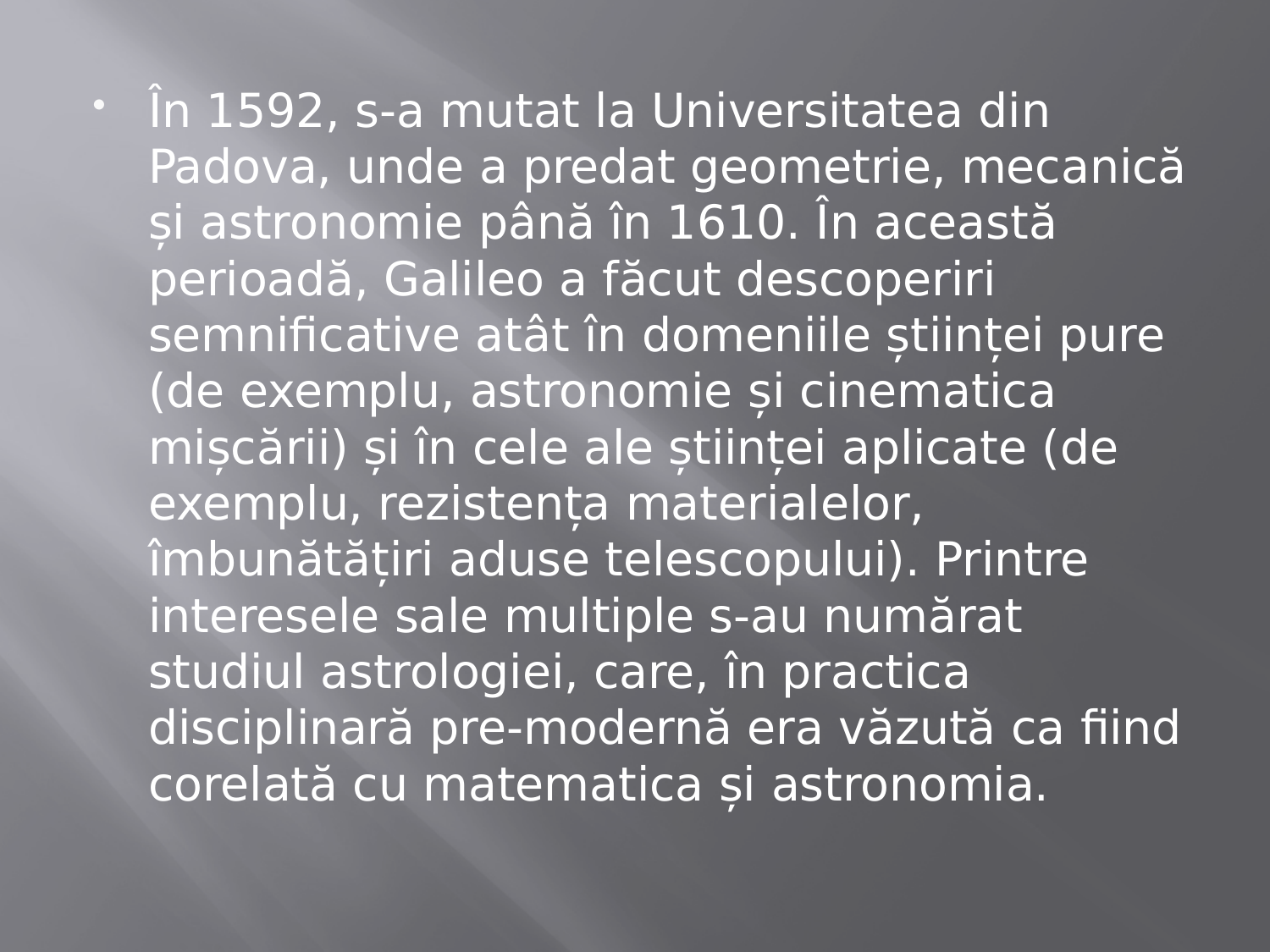

În 1592, s-a mutat la Universitatea din Padova, unde a predat geometrie, mecanică și astronomie până în 1610. În această perioadă, Galileo a făcut descoperiri semnificative atât în domeniile științei pure (de exemplu, astronomie și cinematica mișcării) și în cele ale științei aplicate (de exemplu, rezistența materialelor, îmbunătățiri aduse telescopului). Printre interesele sale multiple s-au numărat studiul astrologiei, care, în practica disciplinară pre-modernă era văzută ca fiind corelată cu matematica și astronomia.